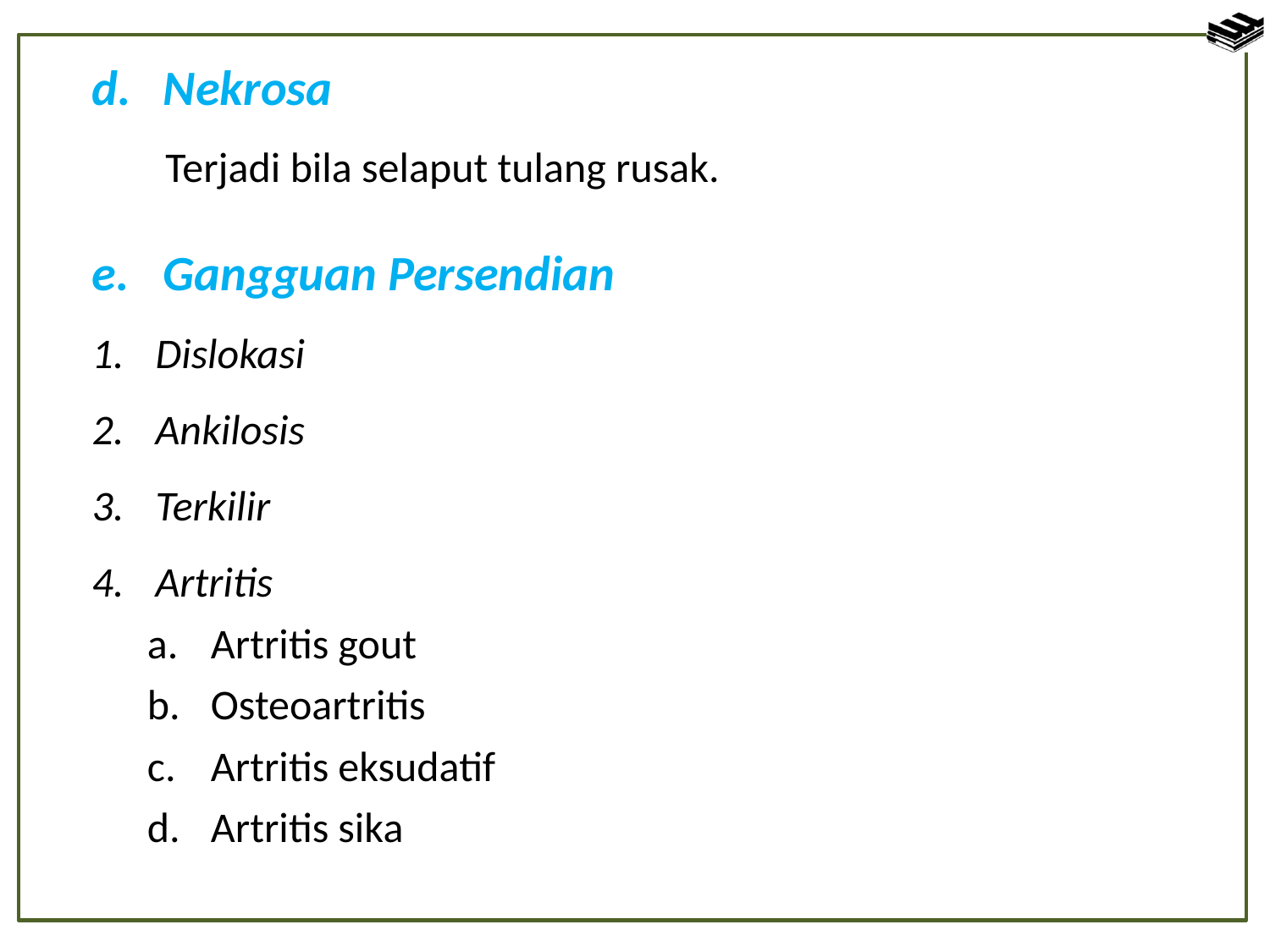

Nekrosa
	Terjadi bila selaput tulang rusak.
Gangguan Persendian
Dislokasi
Ankilosis
Terkilir
Artritis
Artritis gout
Osteoartritis
Artritis eksudatif
Artritis sika